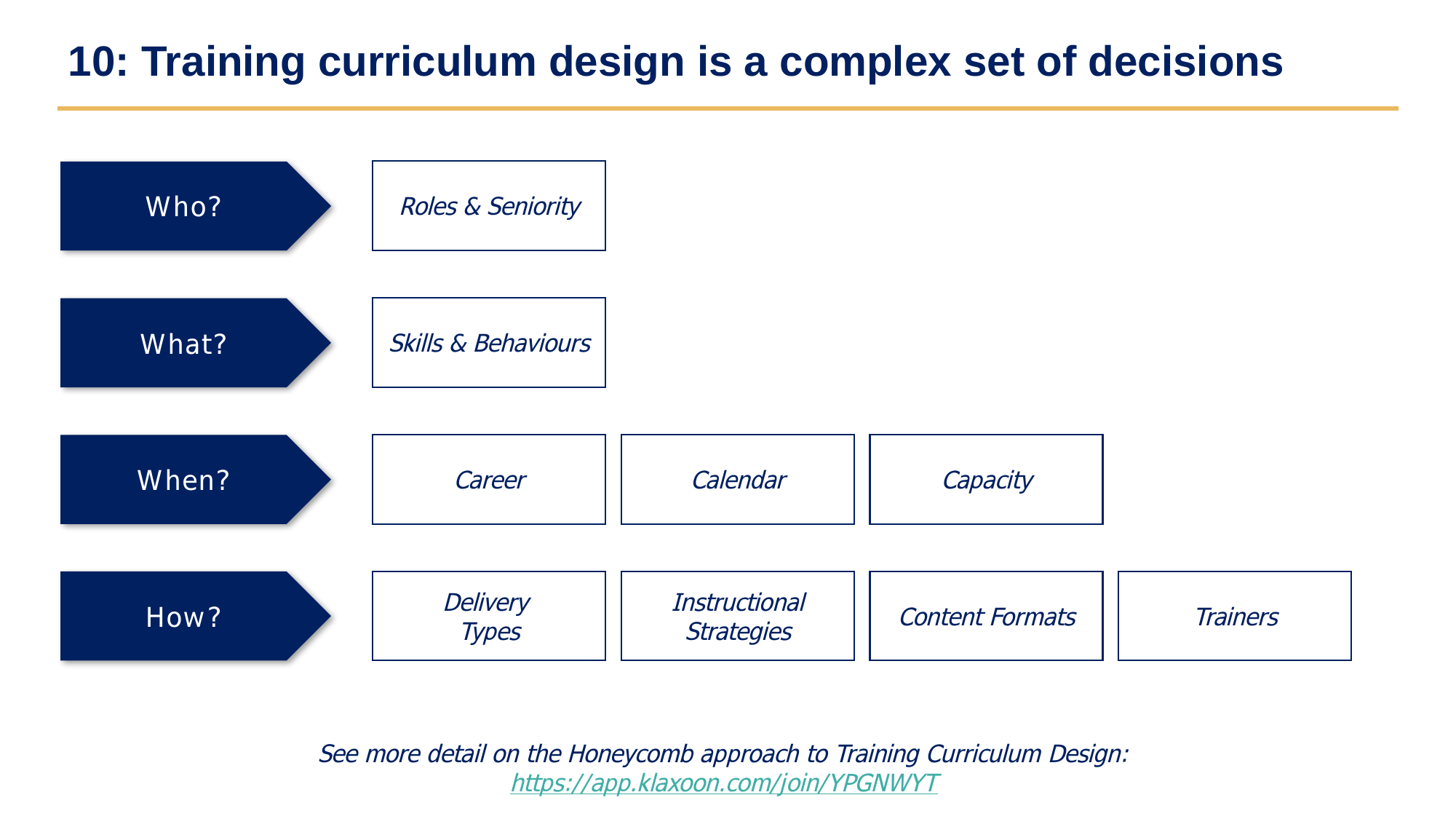

# 10: Training curriculum design is a complex set of decisions
Roles & Seniority
Who?
Skills & Behaviours
What?
When?
Career
Calendar
Capacity
How?
Delivery
Types
Instructional Strategies
Content Formats
Trainers
See more detail on the Honeycomb approach to Training Curriculum Design: https://app.klaxoon.com/join/YPGNWYT